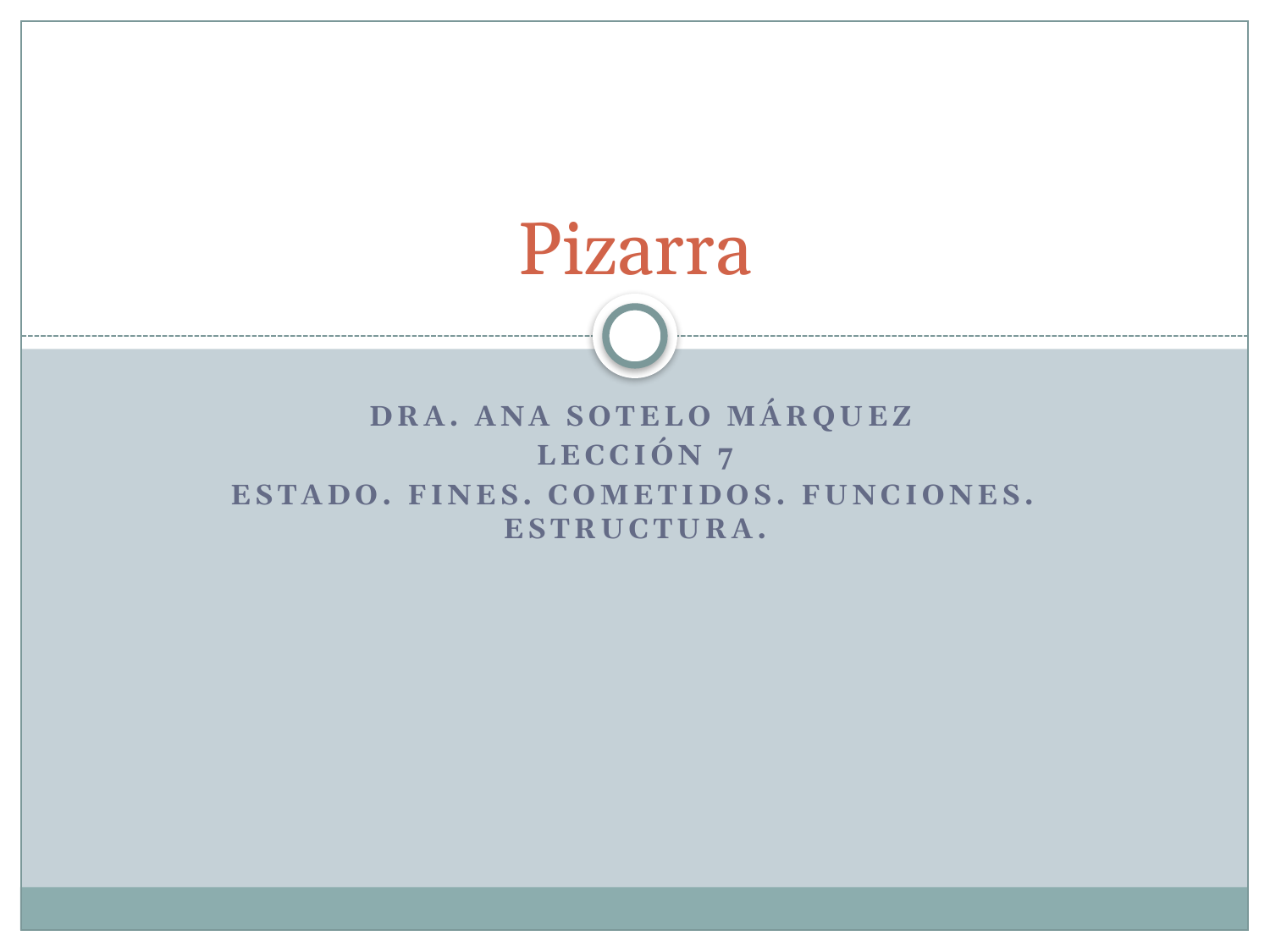

# Pizarra
 Dra. Ana Sotelo Márquez
Lección 7
Estado. Fines. Cometidos. Funciones. Estructura.